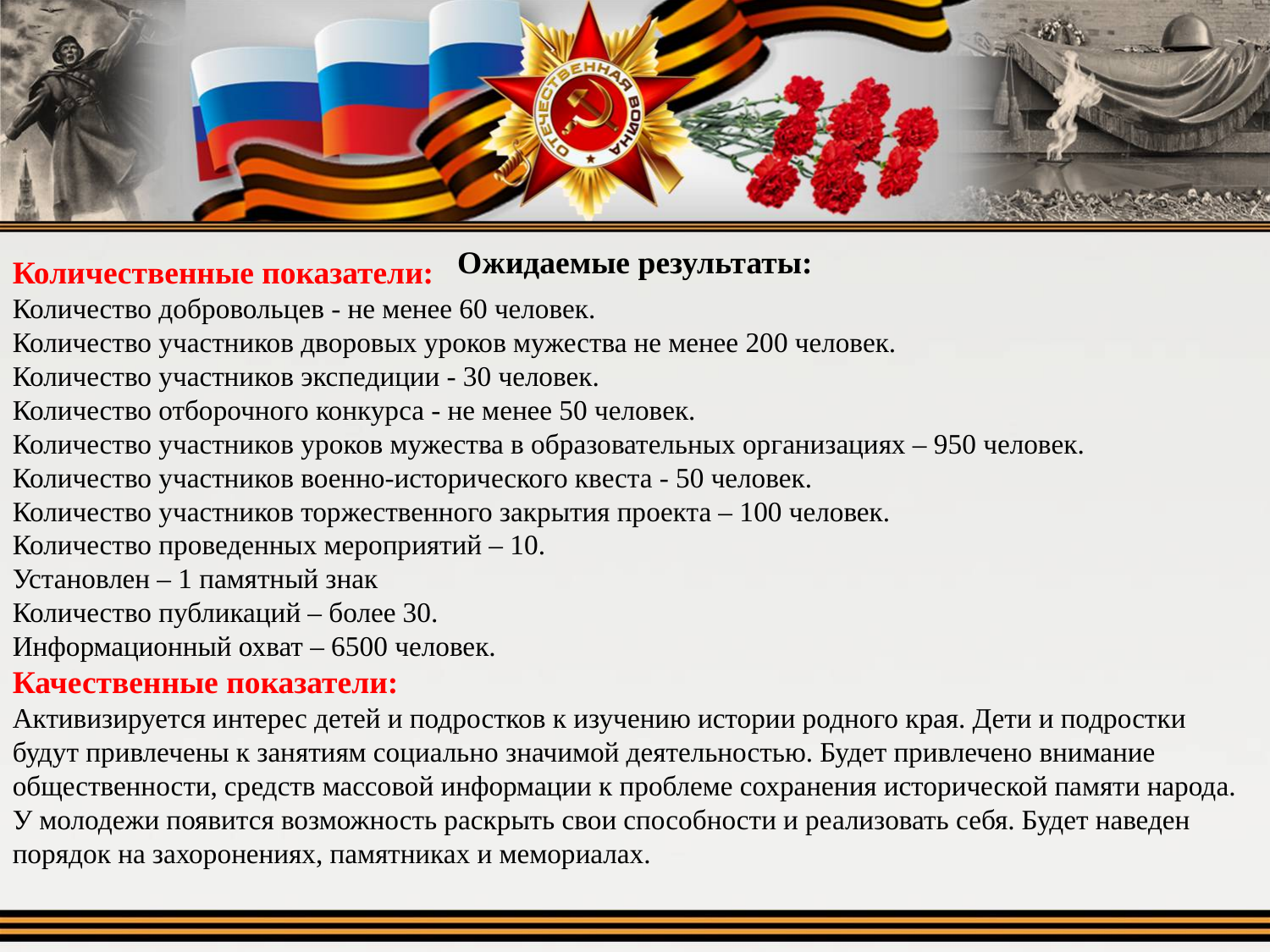

Ожидаемые результаты:
Количественные показатели:
Количество добровольцев - не менее 60 человек.
Количество участников дворовых уроков мужества не менее 200 человек.
Количество участников экспедиции - 30 человек.
Количество отборочного конкурса - не менее 50 человек.
Количество участников уроков мужества в образовательных организациях – 950 человек.
Количество участников военно-исторического квеста - 50 человек.
Количество участников торжественного закрытия проекта – 100 человек.
Количество проведенных мероприятий – 10.
Установлен – 1 памятный знак
Количество публикаций – более 30.
Информационный охват – 6500 человек.
Качественные показатели:
Активизируется интерес детей и подростков к изучению истории родного края. Дети и подростки будут привлечены к занятиям социально значимой деятельностью. Будет привлечено внимание общественности, средств массовой информации к проблеме сохранения исторической памяти народа. У молодежи появится возможность раскрыть свои способности и реализовать себя. Будет наведен порядок на захоронениях, памятниках и мемориалах.